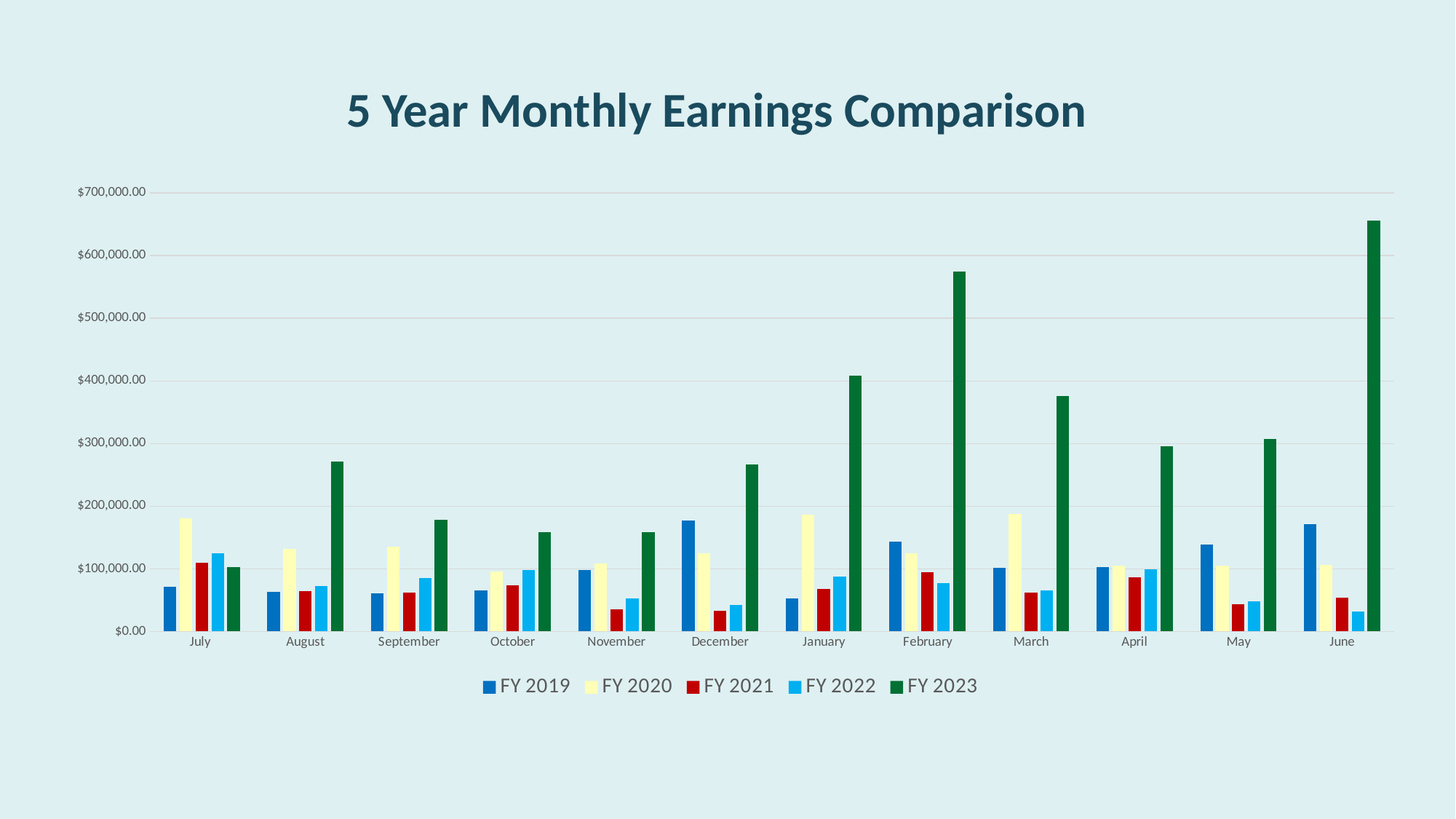

# 5 Year Monthly Earnings Comparison

### Chart

| Category | FY 2019 | FY 2020 | FY 2021 | FY 2022 | FY 2023 |
|---|---|---|---|---|---|
| July  | 71634.14 | 180251.41999999998 | 109878.98000000001 | 124953.19 | 102614.02000000002 |
| August | 63590.42 | 131573.97 | 64674.1 | 72660.78 | 270861.61999999994 |
| September | 60320.99 | 135834.2 | 61962.663 | 85869.68000000001 | 178717.85000000006 |
| October | 66007.72 | 95981.17000000001 | 73595.54000000001 | 98136.98999999999 | 159058.63 |
| November | 97770.98999999999 | 108466.04000000001 | 35724.63 | 53165.09000000001 | 158852.59000000003 |
| December | 177489.15 | 125197.6 | 33409.21 | 42503.83 | 266986.24 |
| January | 53050.720000000016 | 185816.27 | 67577.39 | 87225.17999999998 | 408604.7899999999 |
| February | 143280.55 | 125310.11000000002 | 94879.86000000002 | 76683.67000000001 | 575173.8899999999 |
| March | 101680.69 | 187206.97000000003 | 61825.64999999999 | 65773.85 | 376385.38999999996 |
| April | 102966.87 | 104755.81999999998 | 85954.55000000002 | 99151.70999999999 | 295751.55000000005 |
| May | 138552.7 | 105438.09999999999 | 43042.42 | 48293.259999999995 | 307257.11 |
| June | 171102.51 | 105933.92 | 53598.0 | 32325.449999999993 | 655777.75 |